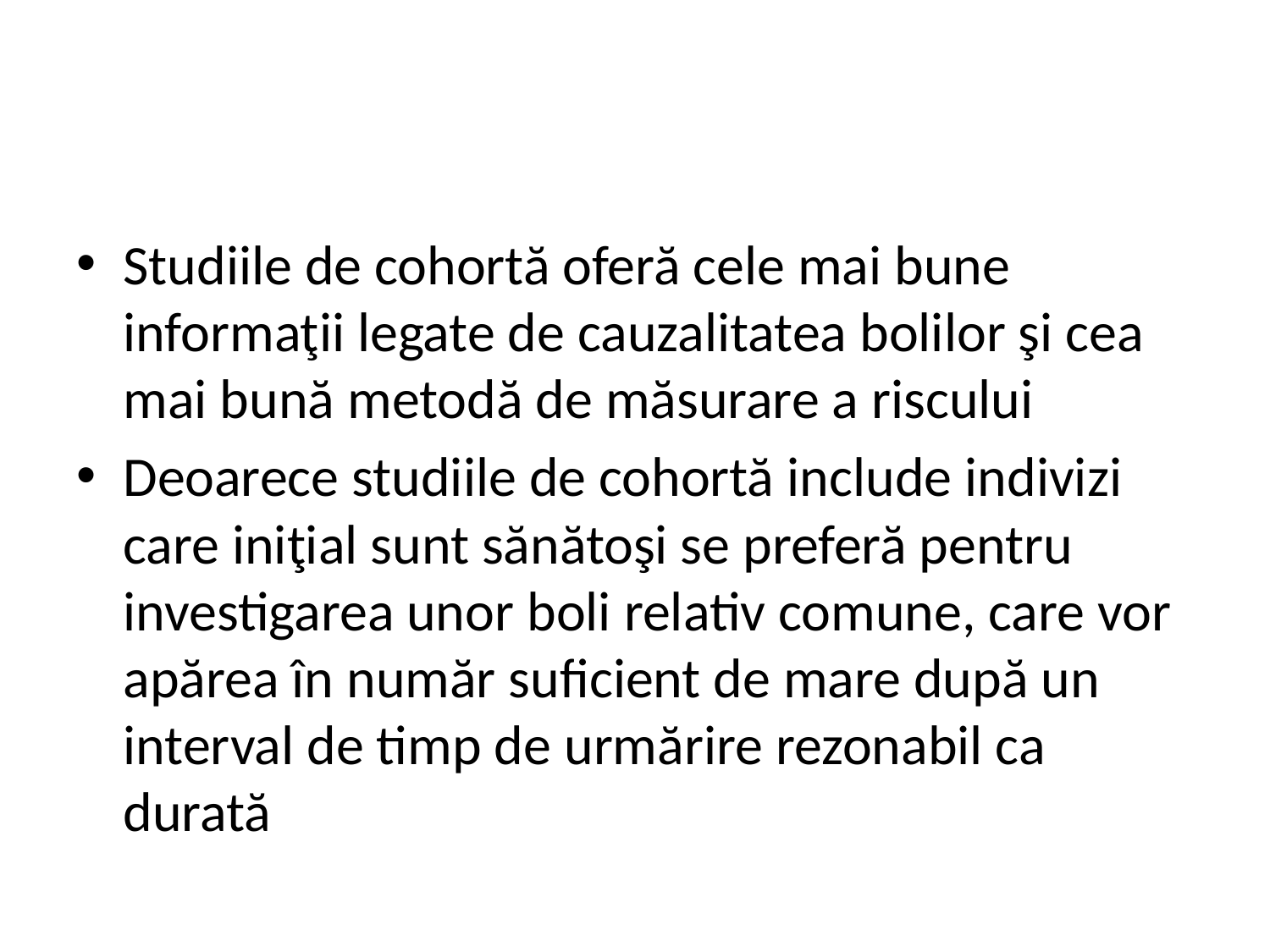

#
Studiile de cohortă oferă cele mai bune informaţii legate de cauzalitatea bolilor şi cea mai bună metodă de măsurare a riscului
Deoarece studiile de cohortă include indivizi care iniţial sunt sănătoşi se preferă pentru investigarea unor boli relativ comune, care vor apărea în număr suficient de mare după un interval de timp de urmărire rezonabil ca durată